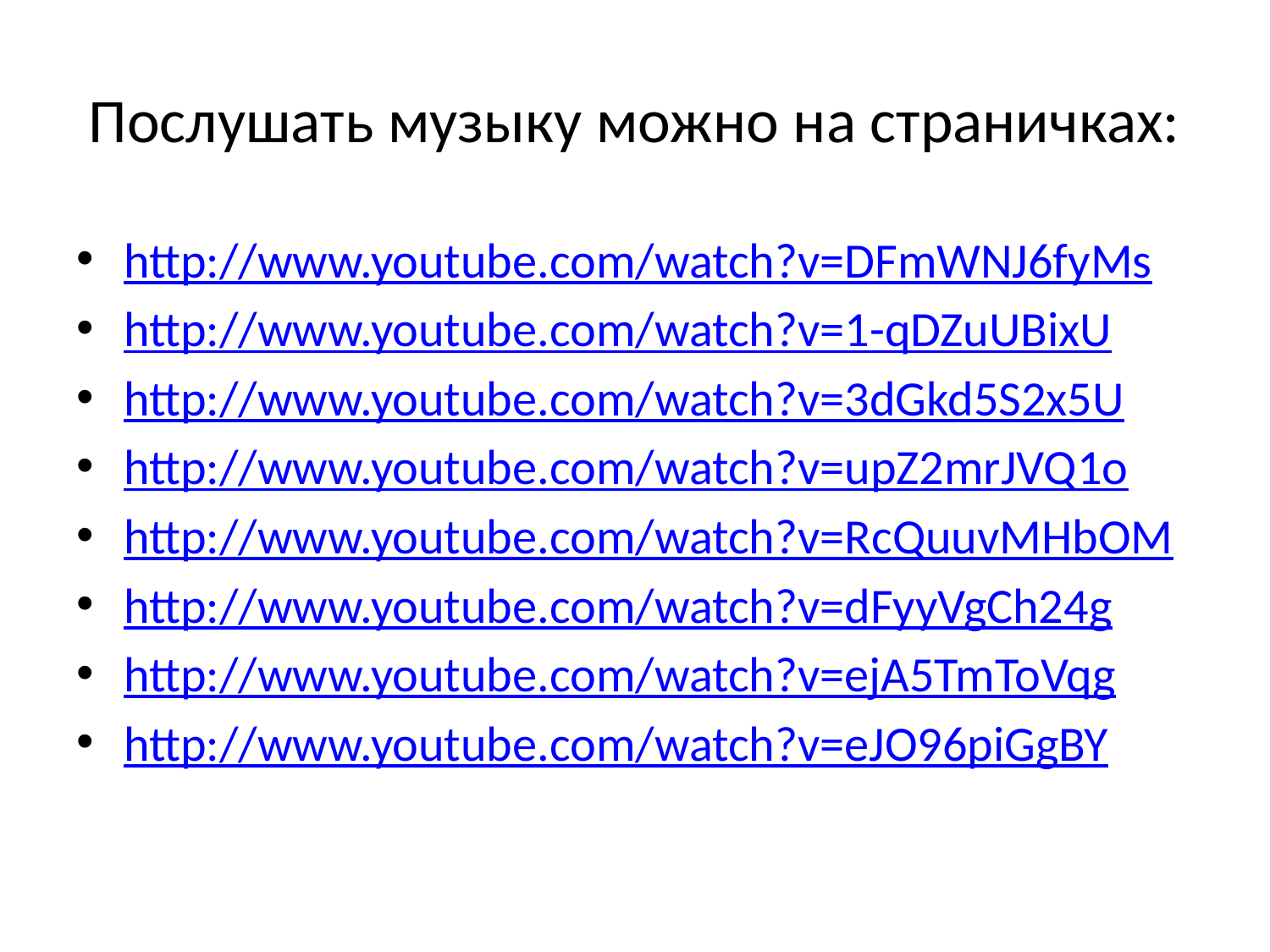

# Послушать музыку можно на страничках:
http://www.youtube.com/watch?v=DFmWNJ6fyMs
http://www.youtube.com/watch?v=1-qDZuUBixU
http://www.youtube.com/watch?v=3dGkd5S2x5U
http://www.youtube.com/watch?v=upZ2mrJVQ1o
http://www.youtube.com/watch?v=RcQuuvMHbOM
http://www.youtube.com/watch?v=dFyyVgCh24g
http://www.youtube.com/watch?v=ejA5TmToVqg
http://www.youtube.com/watch?v=eJO96piGgBY